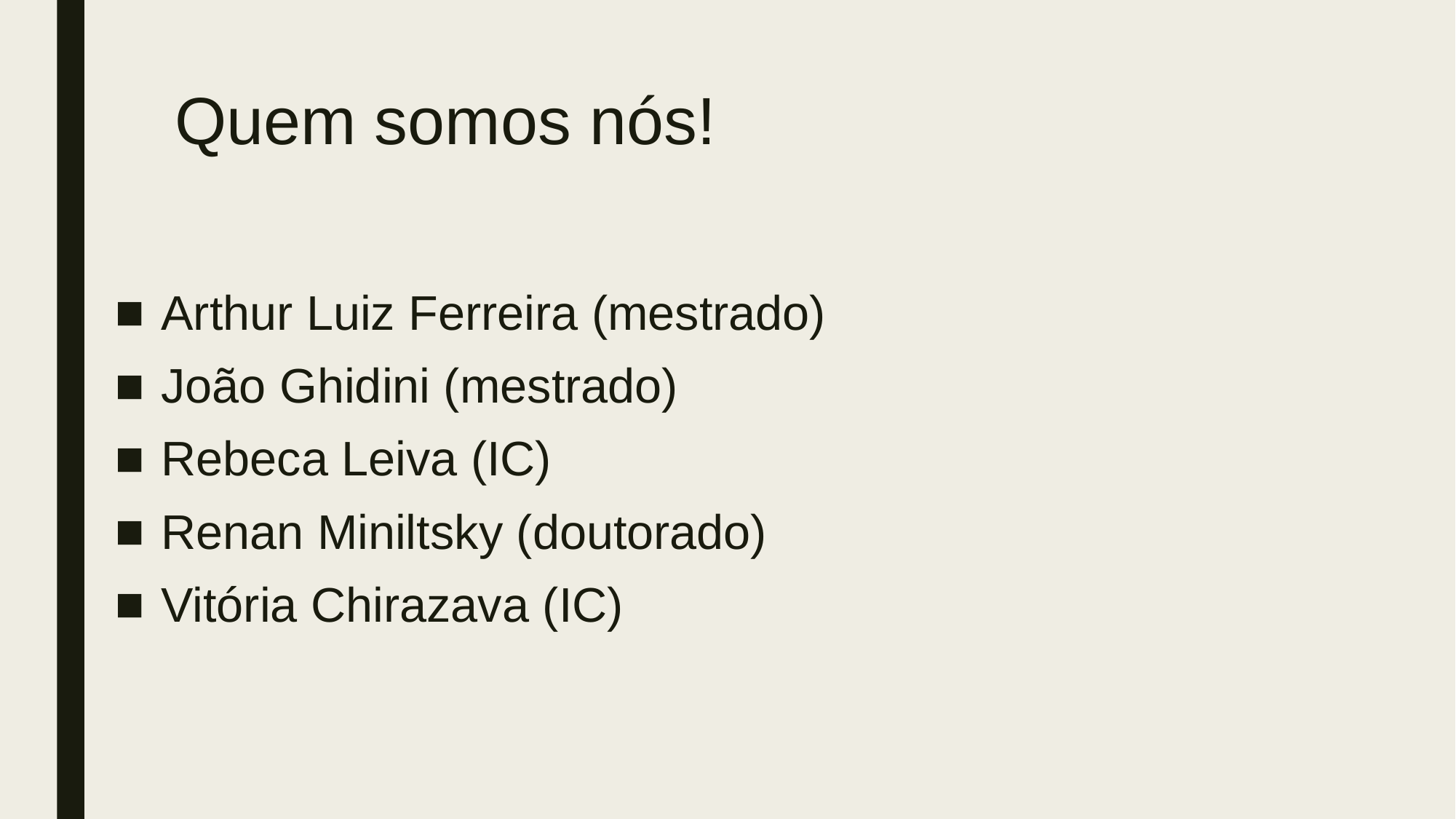

# Quem somos nós!
Arthur Luiz Ferreira (mestrado)
João Ghidini (mestrado)
Rebeca Leiva (IC)
Renan Miniltsky (doutorado)
Vitória Chirazava (IC)